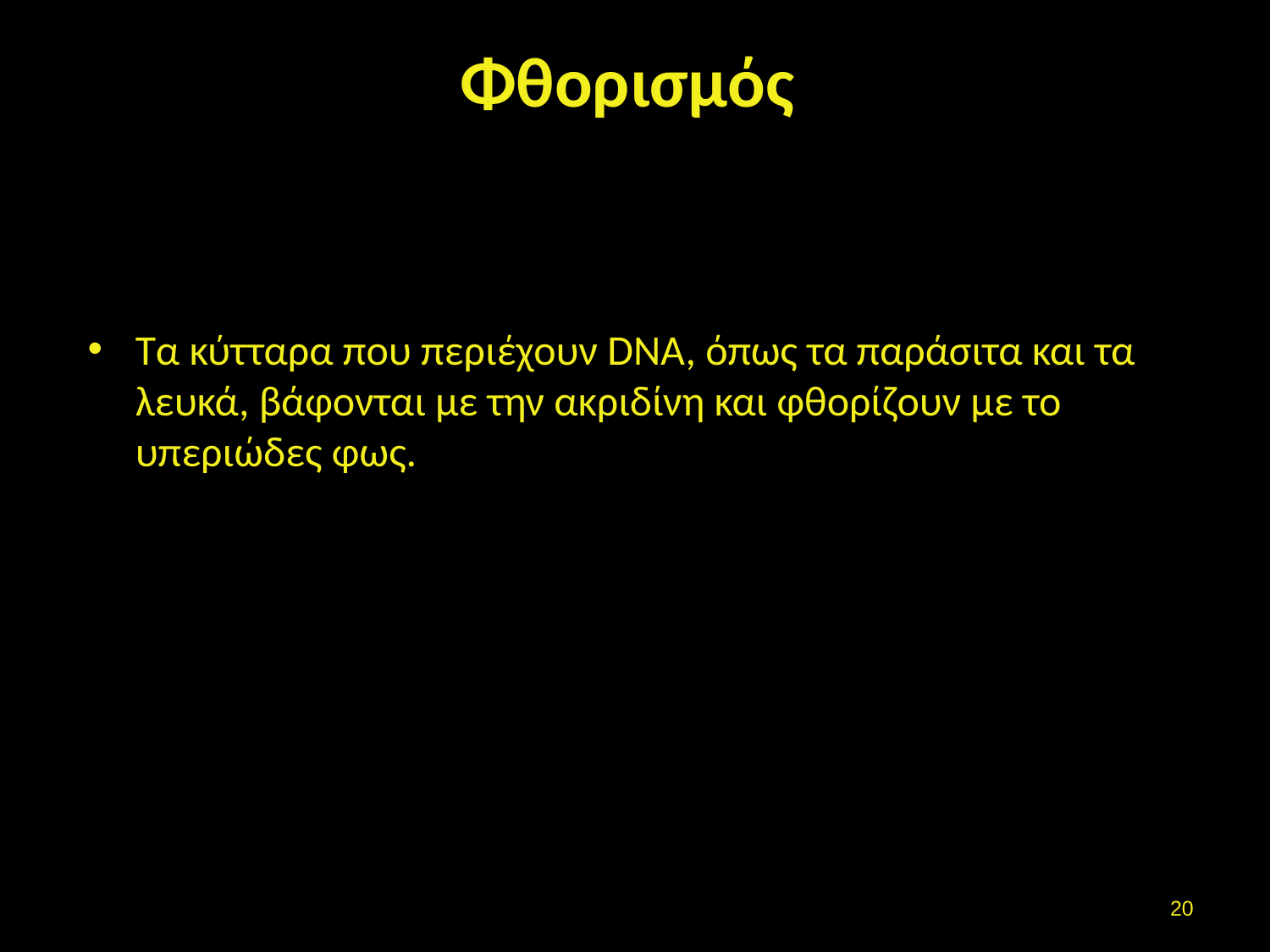

# Φθορισμός
Τα κύτταρα που περιέχουν DNA, όπως τα παράσιτα και τα λευκά, βάφονται με την ακριδίνη και φθορίζουν με το  υπεριώδες φως.

20